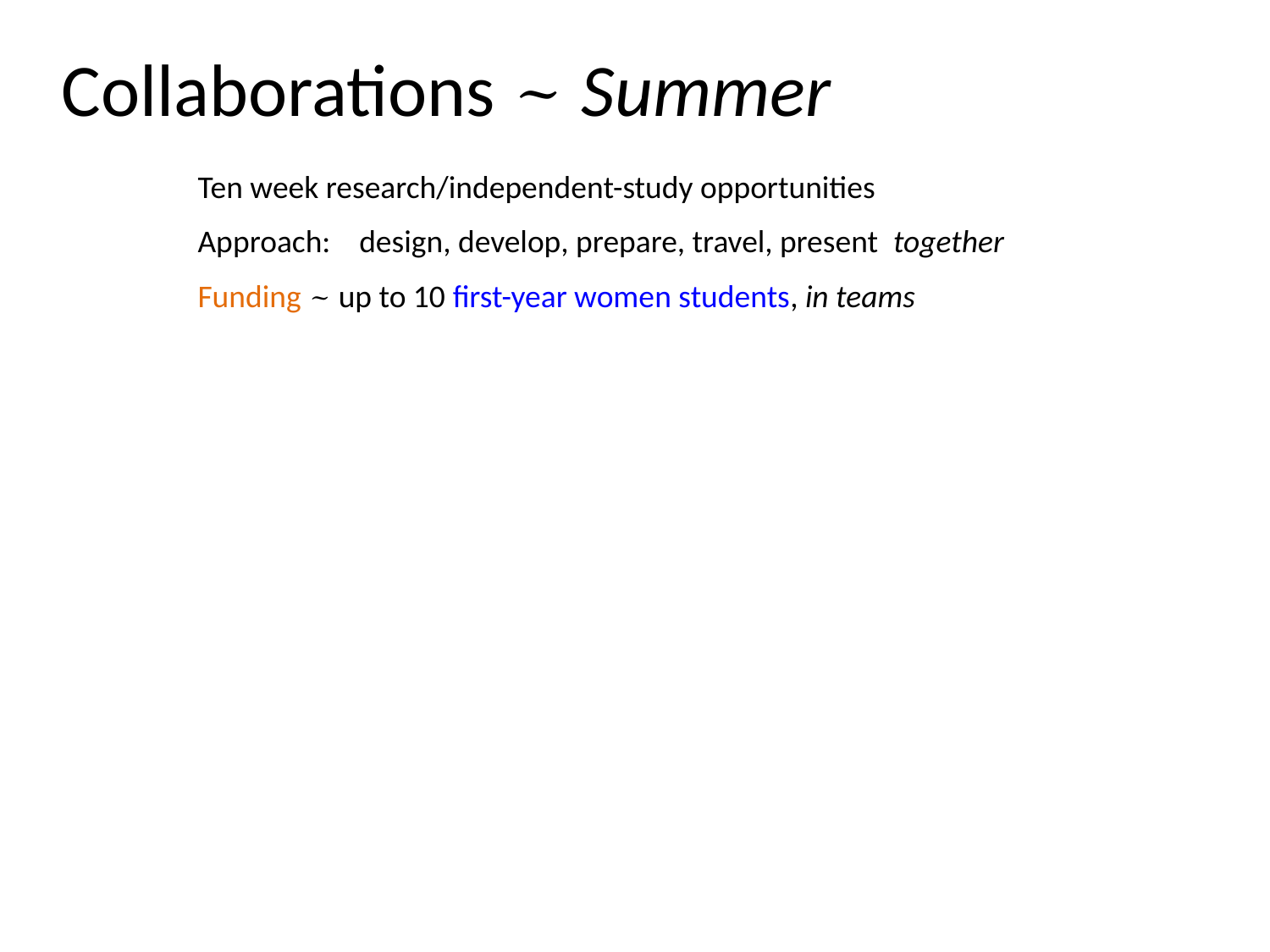

Collaborations ~ Summer
Ten week research/independent-study opportunities
Approach:    design, develop, prepare, travel, present  together
Funding ~ up to 10 first-year women students, in teams